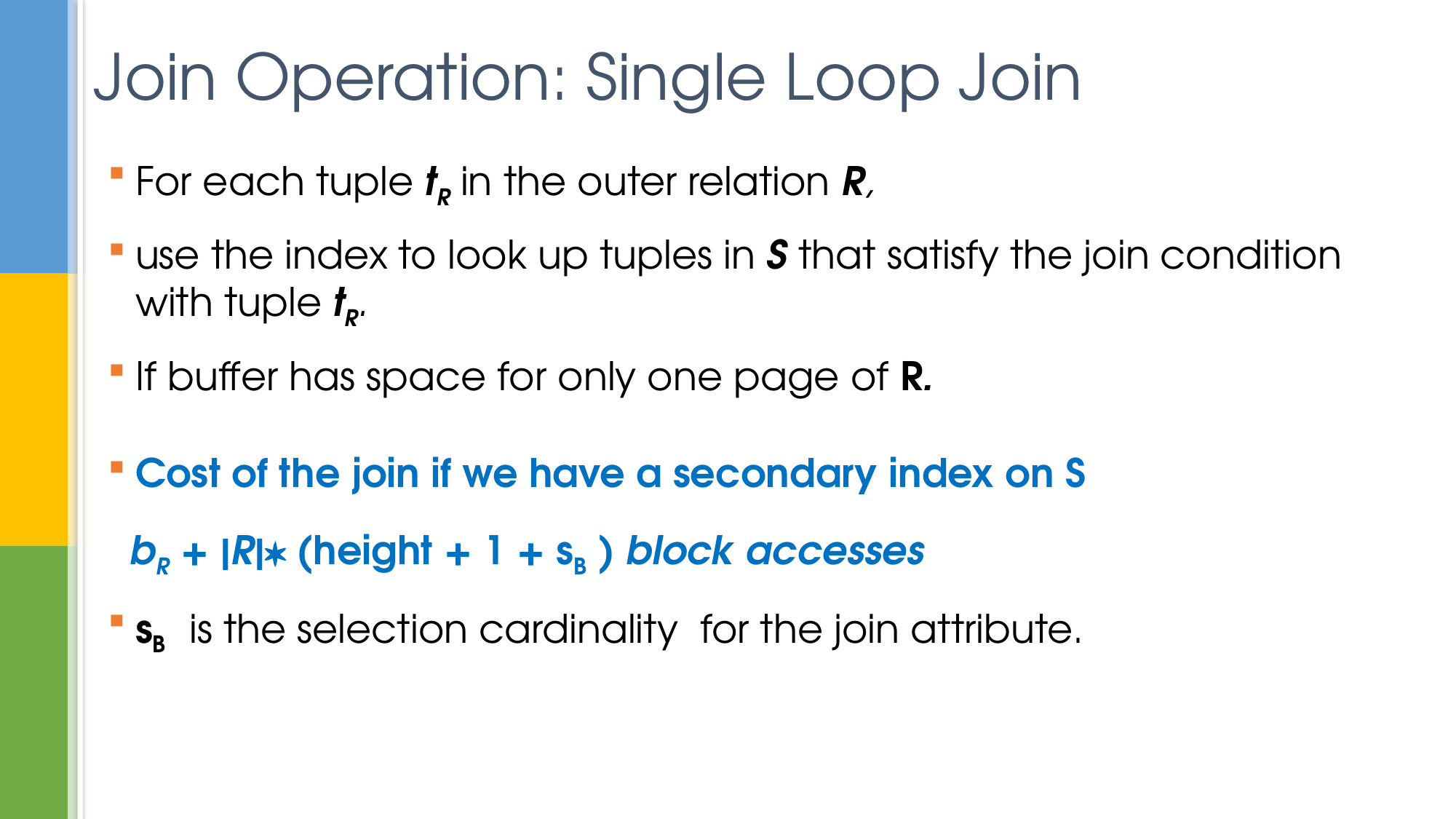

# Join Operation: Single Loop Join
For each tuple tR in the outer relation R,
use the index to look up tuples in S that satisfy the join condition with tuple tR.
If buffer has space for only one page of R.

Cost of the join if we have a secondary index on S
  bR + |R|∗ (height + 1 + sB ) block accesses
sB   is the selection cardinality  for the join attribute.